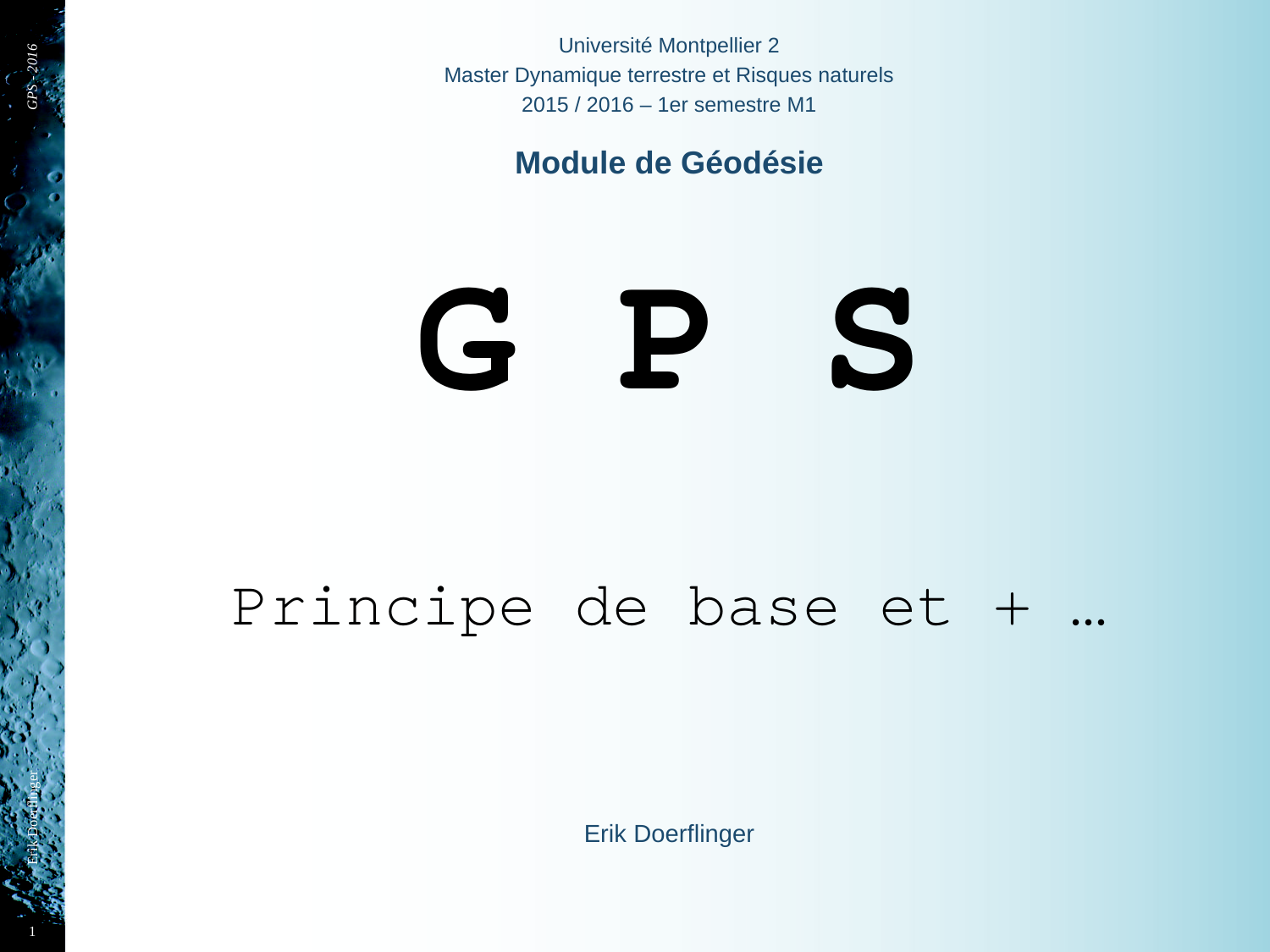

Université Montpellier 2
Master Dynamique terrestre et Risques naturels
2015 / 2016 – 1er semestre M1

Module de Géodésie

G P S

Principe de base et + …

Erik Doerflinger

GPS - 2016
#
Erik Doerflinger
1